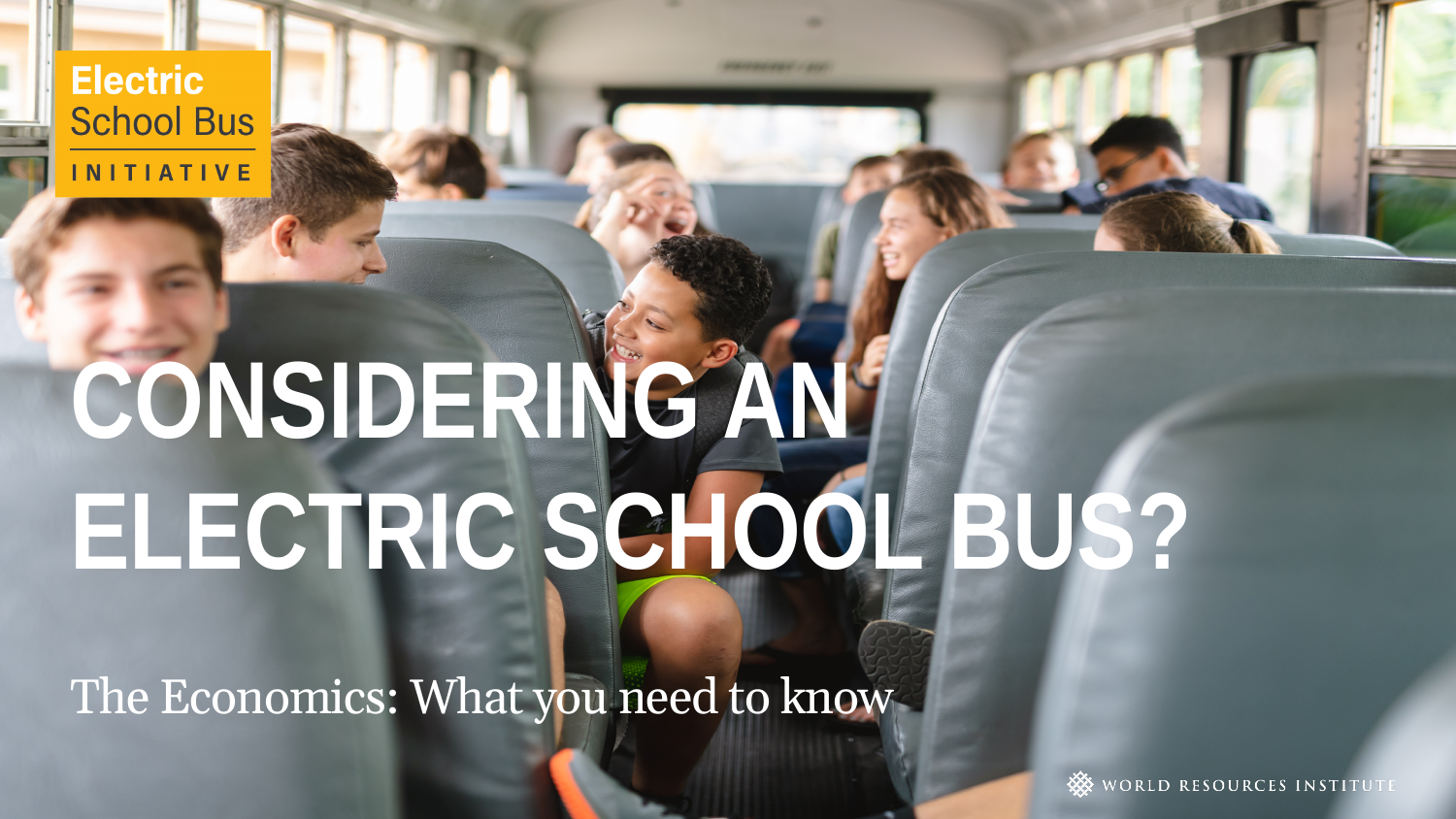

# Considering An Electric School Bus?

The Economics: What you need to know